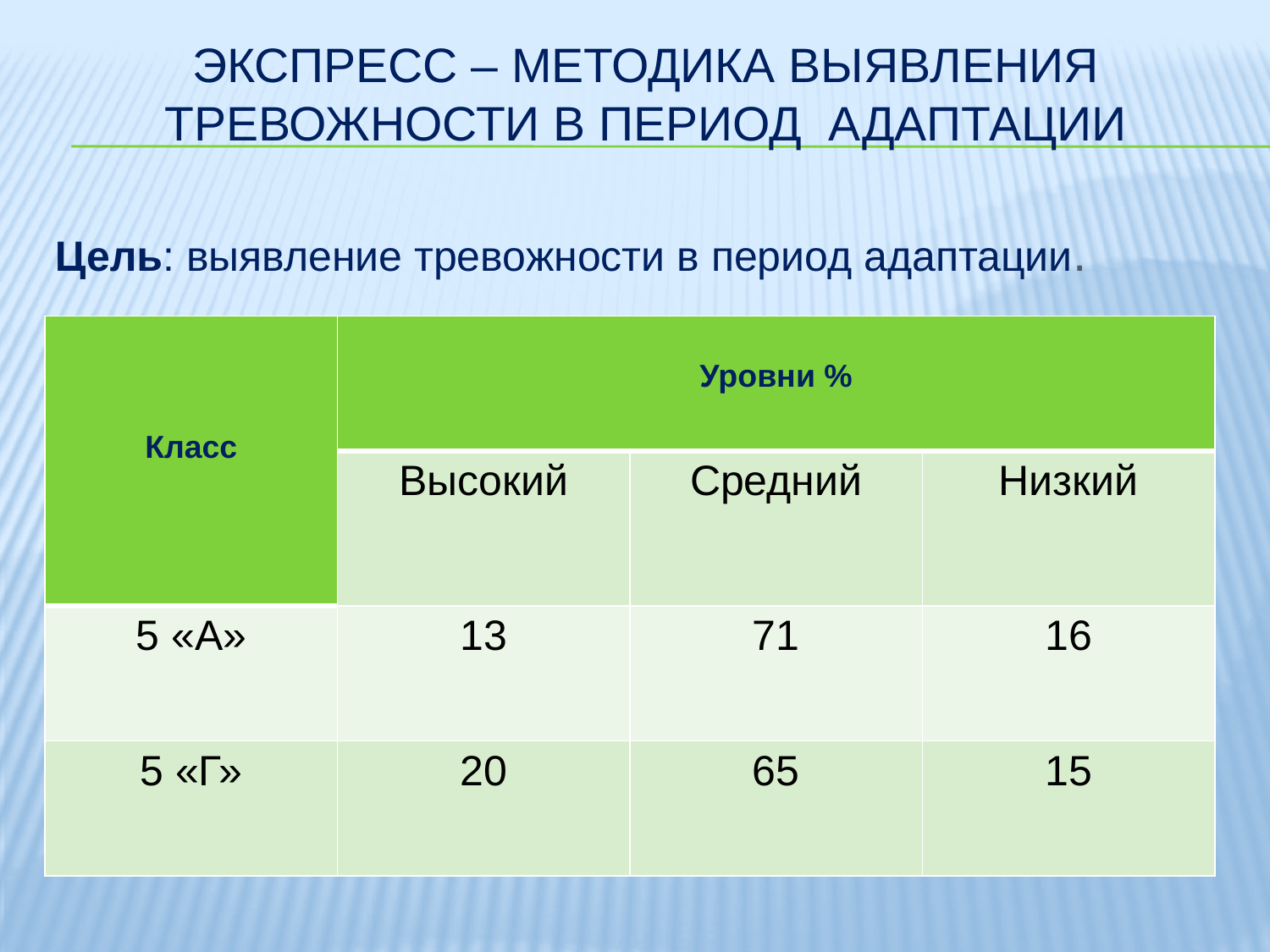

# Экспресс – методика выявления тревожности в период  адаптации
Цель: выявление тревожности в период адаптации.

| Класс | Уровни % |  |  |
| --- | --- | --- | --- |
|  | Высокий | Средний | Низкий |
| 5 «А» | 13 | 71 | 16 |
| 5 «Г» | 20 | 65 | 15 |